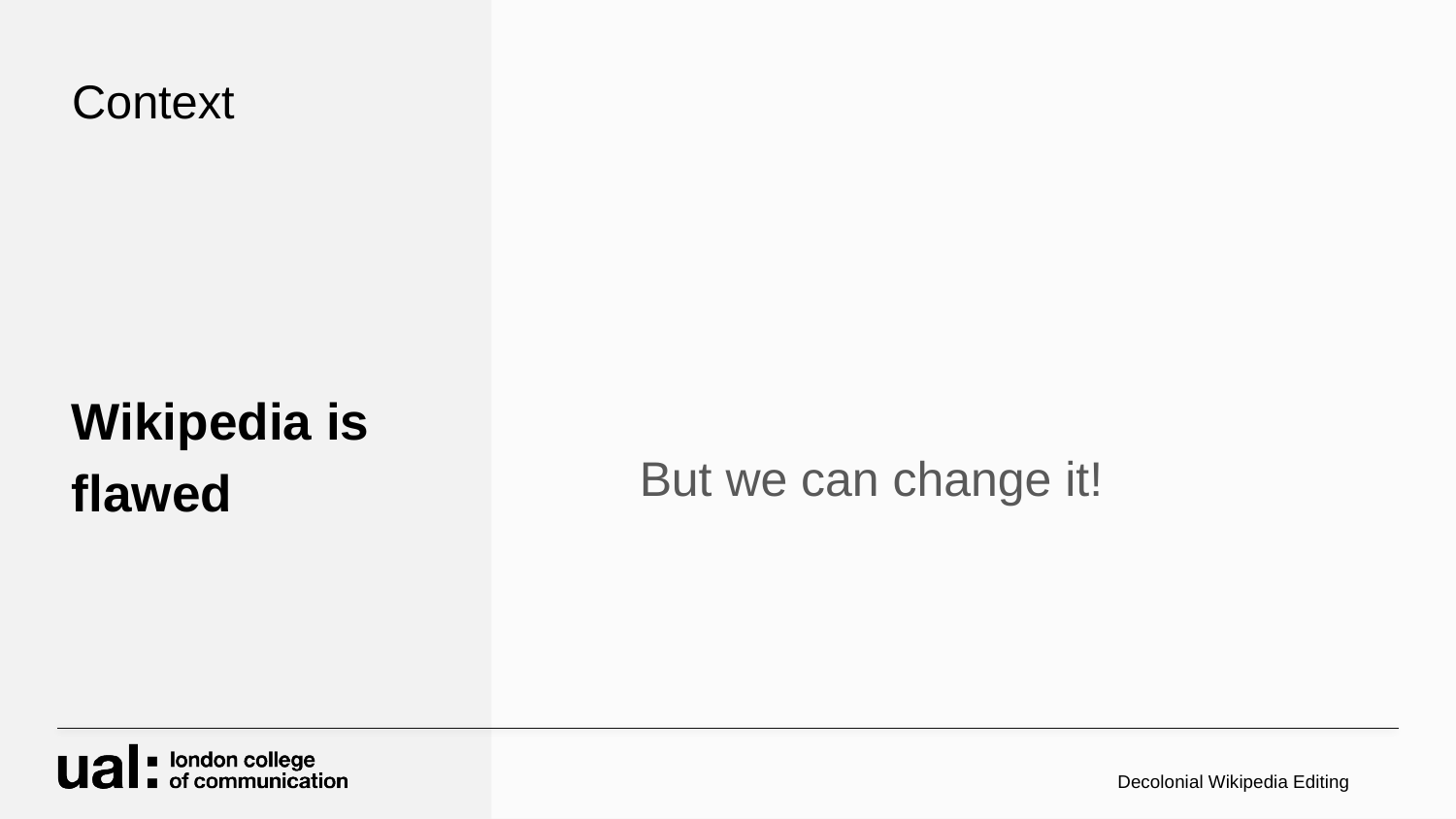

# Context
Wikipedia is flawed

But we can change it!
Decolonial Wikipedia Editing